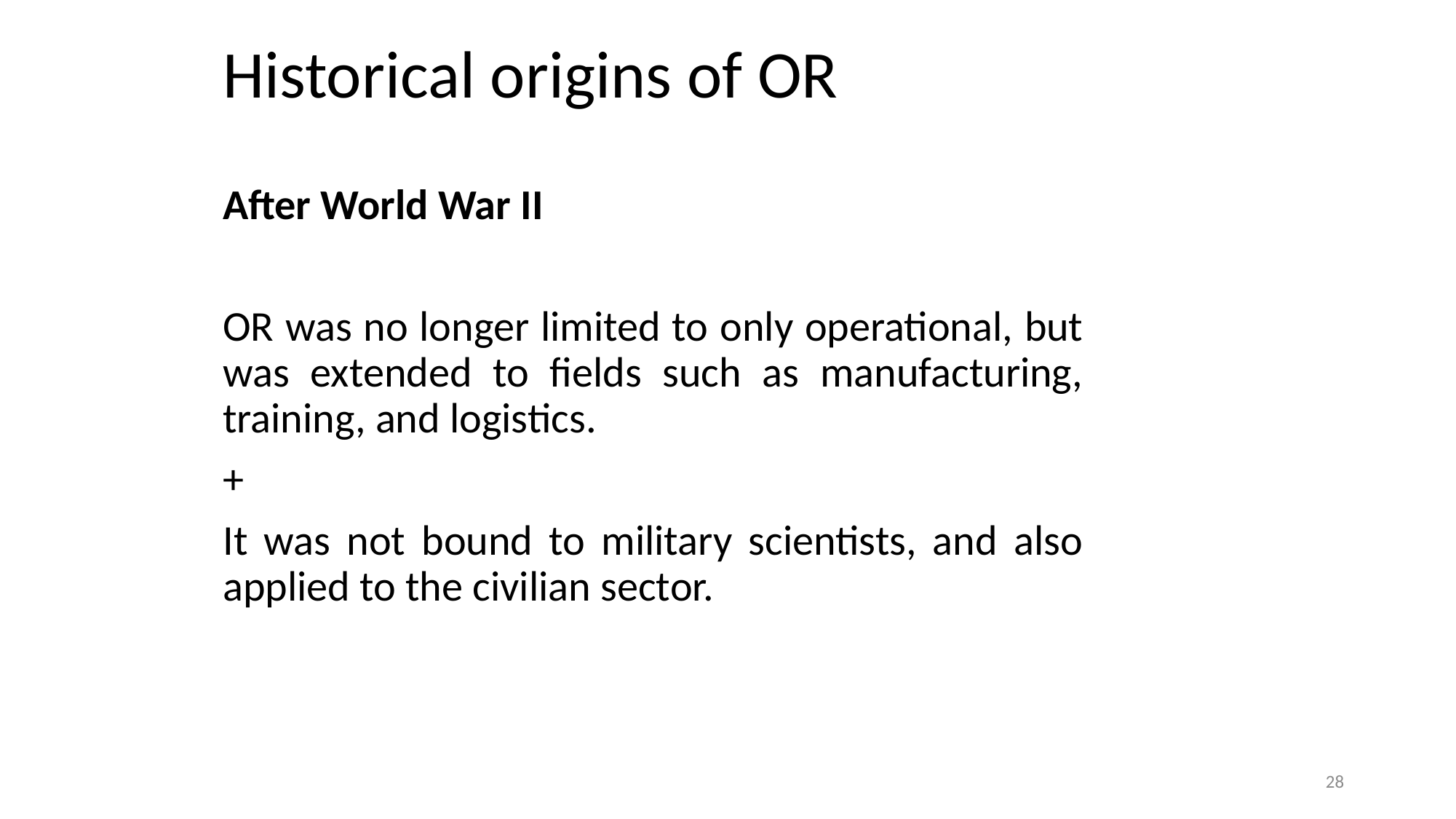

# Historical origins of OR
After World War II

OR was no longer limited to only operational, but was extended to fields such as manufacturing, training, and logistics.
+
It was not bound to military scientists, and also applied to the civilian sector.

28